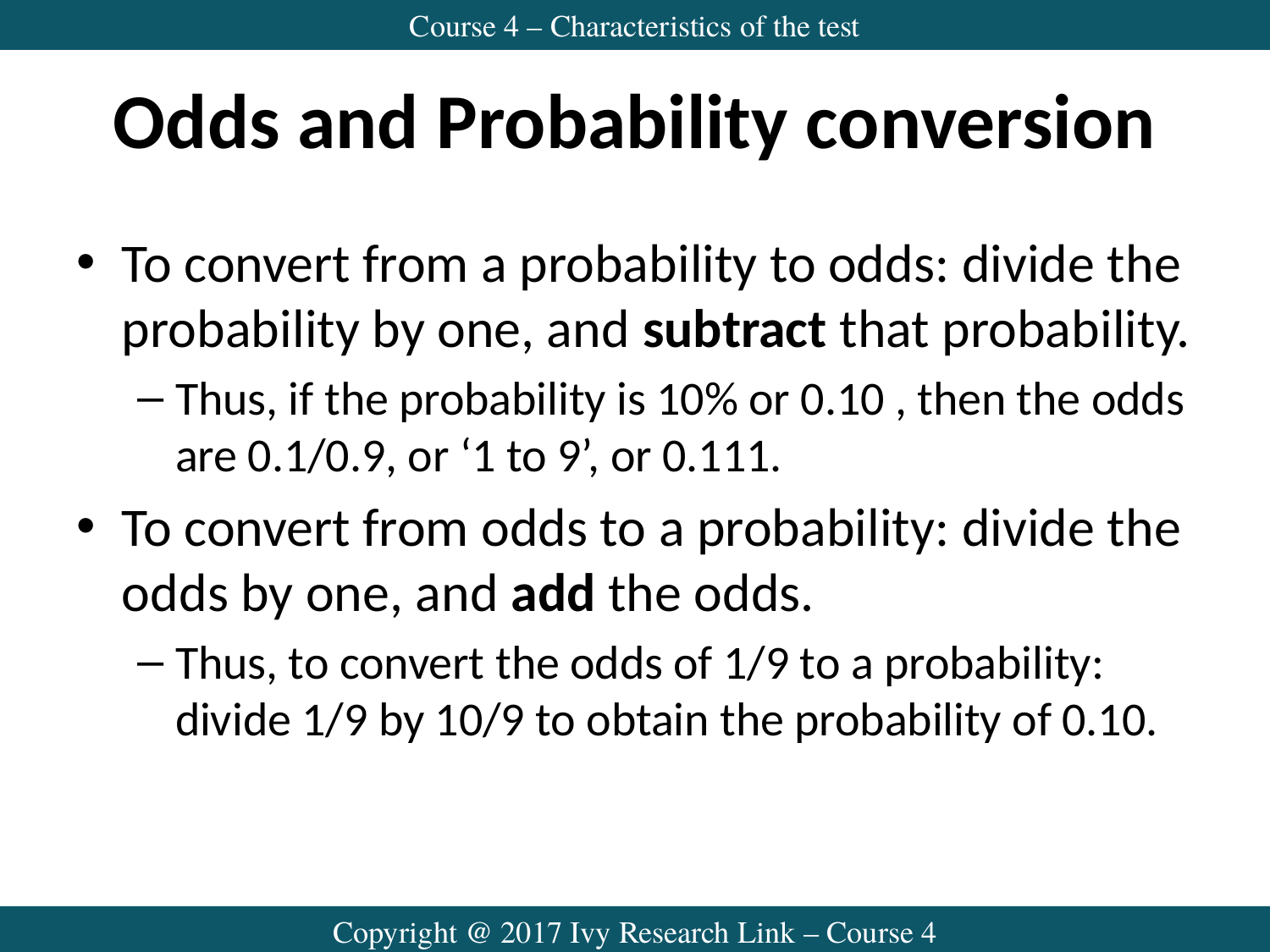

Course 4 – Characteristics of the test
# Odds and Probability conversion
To convert from a probability to odds: divide the probability by one, and subtract that probability.
Thus, if the probability is 10% or 0.10 , then the odds are 0.1/0.9, or ‘1 to 9’, or 0.111.
To convert from odds to a probability: divide the odds by one, and add the odds.
Thus, to convert the odds of 1/9 to a probability: divide 1/9 by 10/9 to obtain the probability of 0.10.

Copyright @ 2017 Ivy Research Link – Course 4